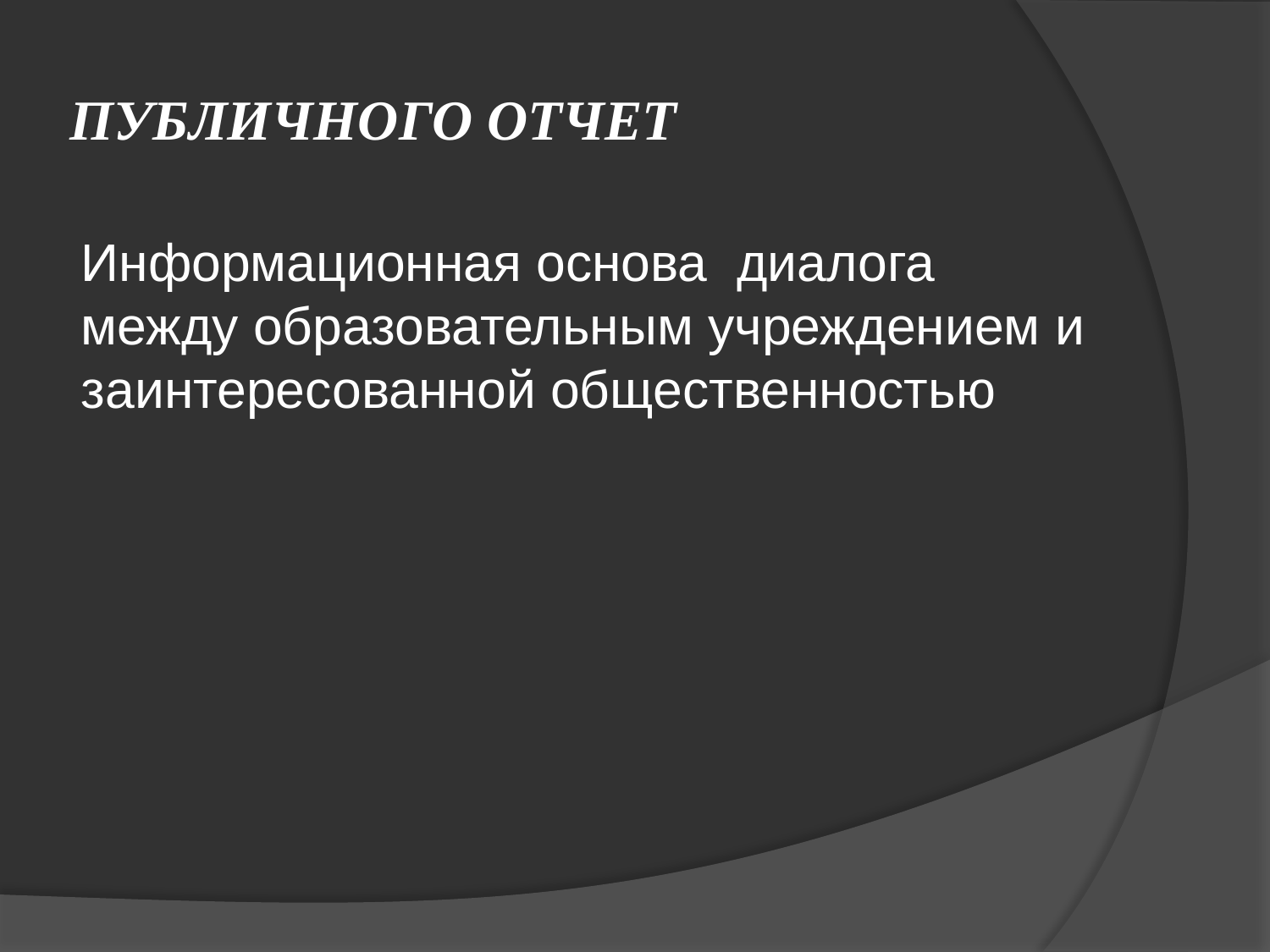

# ПУБЛИЧНОГО ОТЧЕТ
Информационная основа  диалога между образовательным учреждением и заинтересованной общественностью